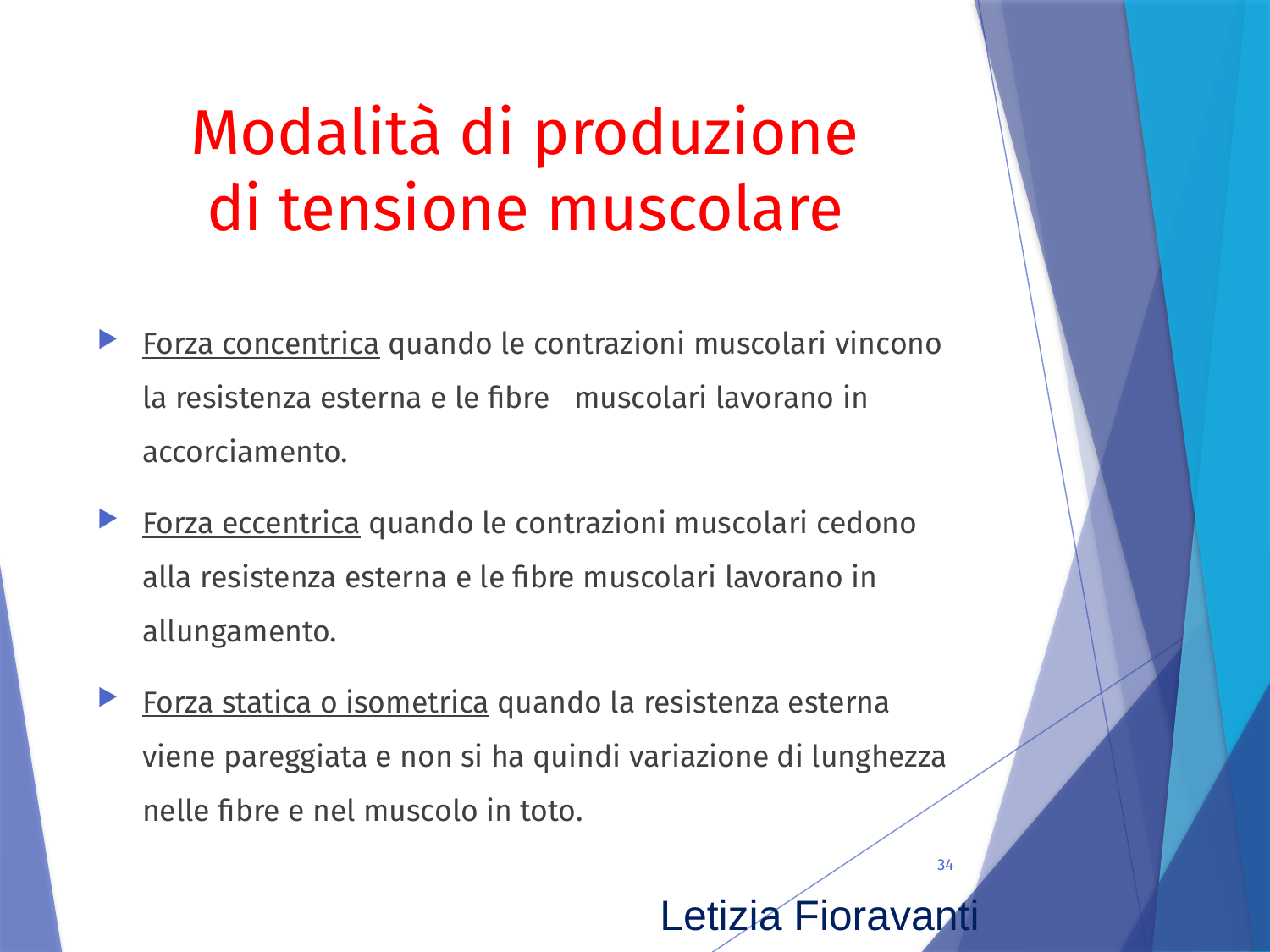

# Modalità di produzione di tensione muscolare
Forza concentrica quando le contrazioni muscolari vincono la resistenza esterna e le fibre   muscolari lavorano in accorciamento.
Forza eccentrica quando le contrazioni muscolari cedono alla resistenza esterna e le fibre muscolari lavorano in allungamento.
Forza statica o isometrica quando la resistenza esterna viene pareggiata e non si ha quindi variazione di lunghezza nelle fibre e nel muscolo in toto.
34

Letizia Fioravanti